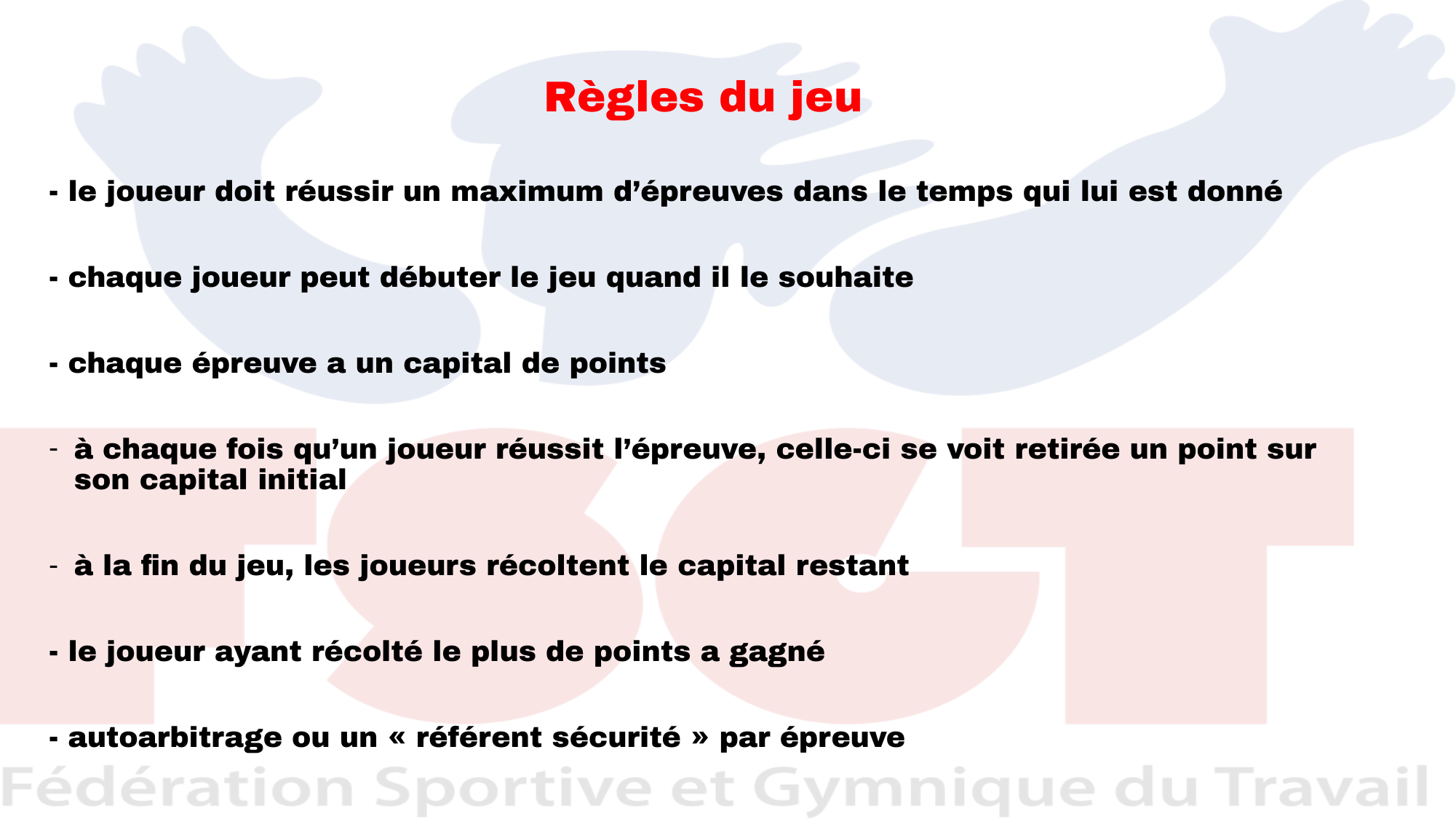

Règles du jeu

- le joueur doit réussir un maximum d’épreuves dans le temps qui lui est donné

- chaque joueur peut débuter le jeu quand il le souhaite

- chaque épreuve a un capital de points

à chaque fois qu’un joueur réussit l’épreuve, celle-ci se voit retirée un point sur son capital initial

à la fin du jeu, les joueurs récoltent le capital restant

- le joueur ayant récolté le plus de points a gagné

- autoarbitrage ou un « référent sécurité » par épreuve